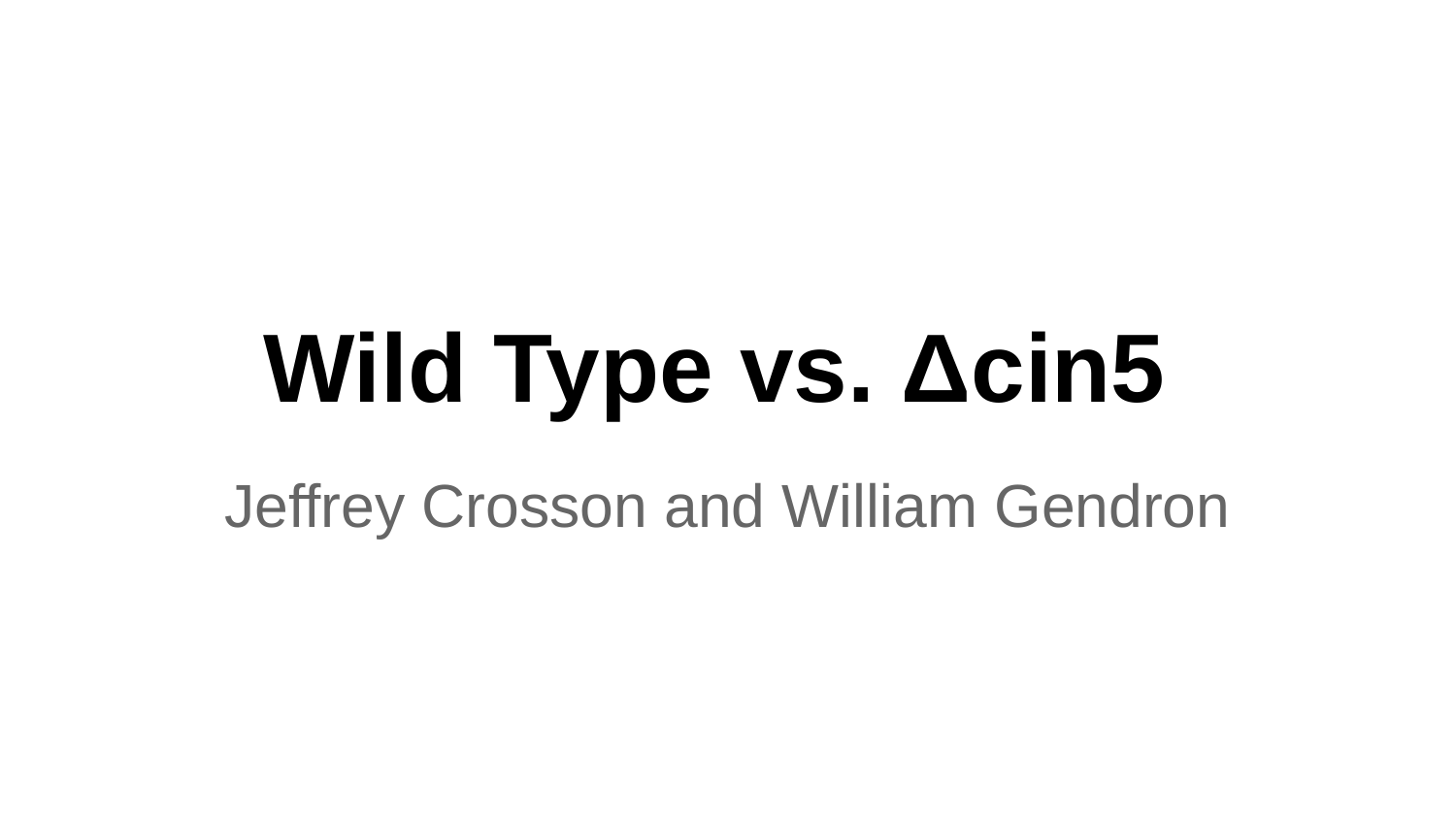

# Wild Type vs. Δcin5
Jeffrey Crosson and William Gendron